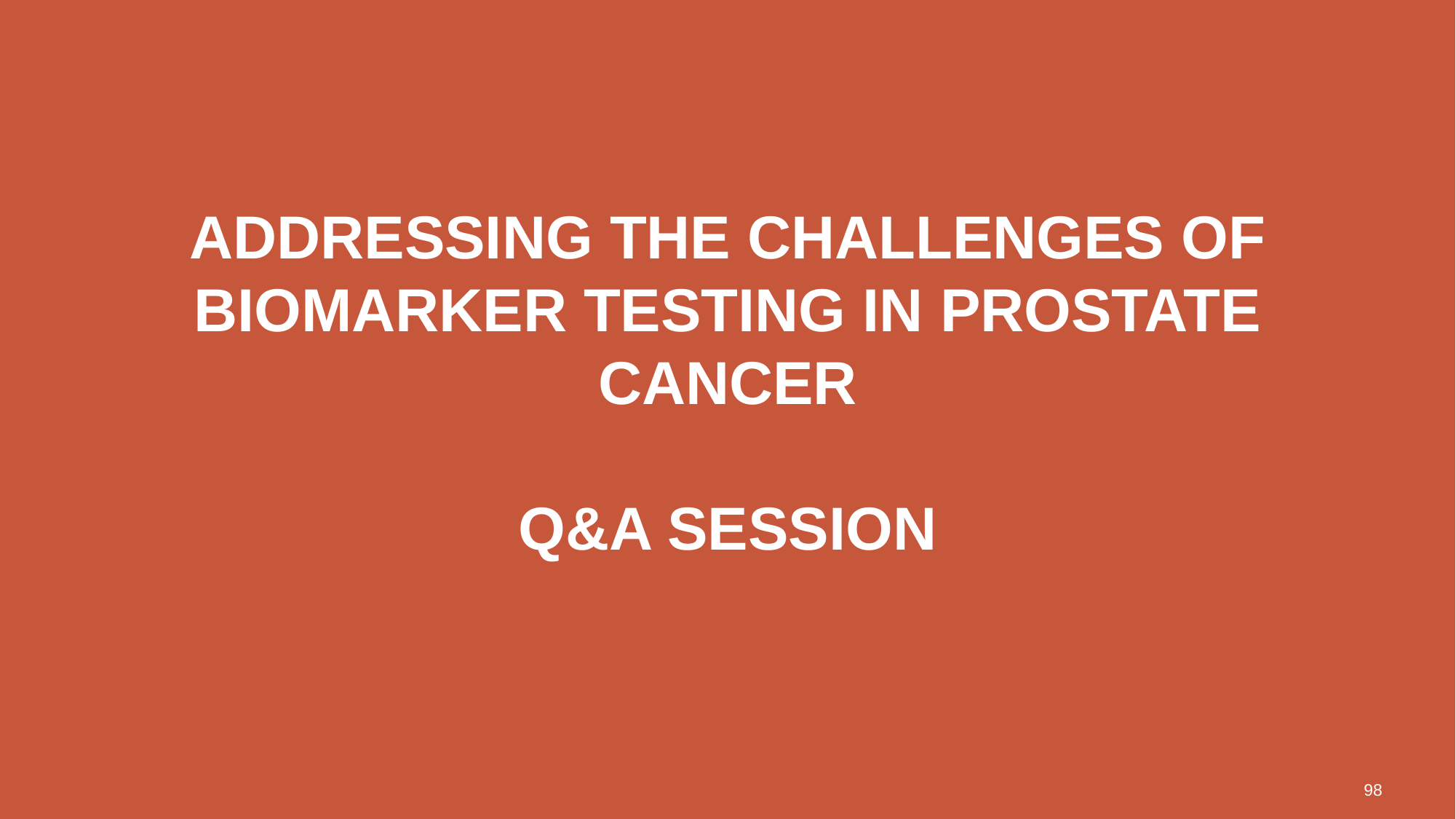

# Addressing the challenges of biomarker testing in prostate cancer Q&A Session
98